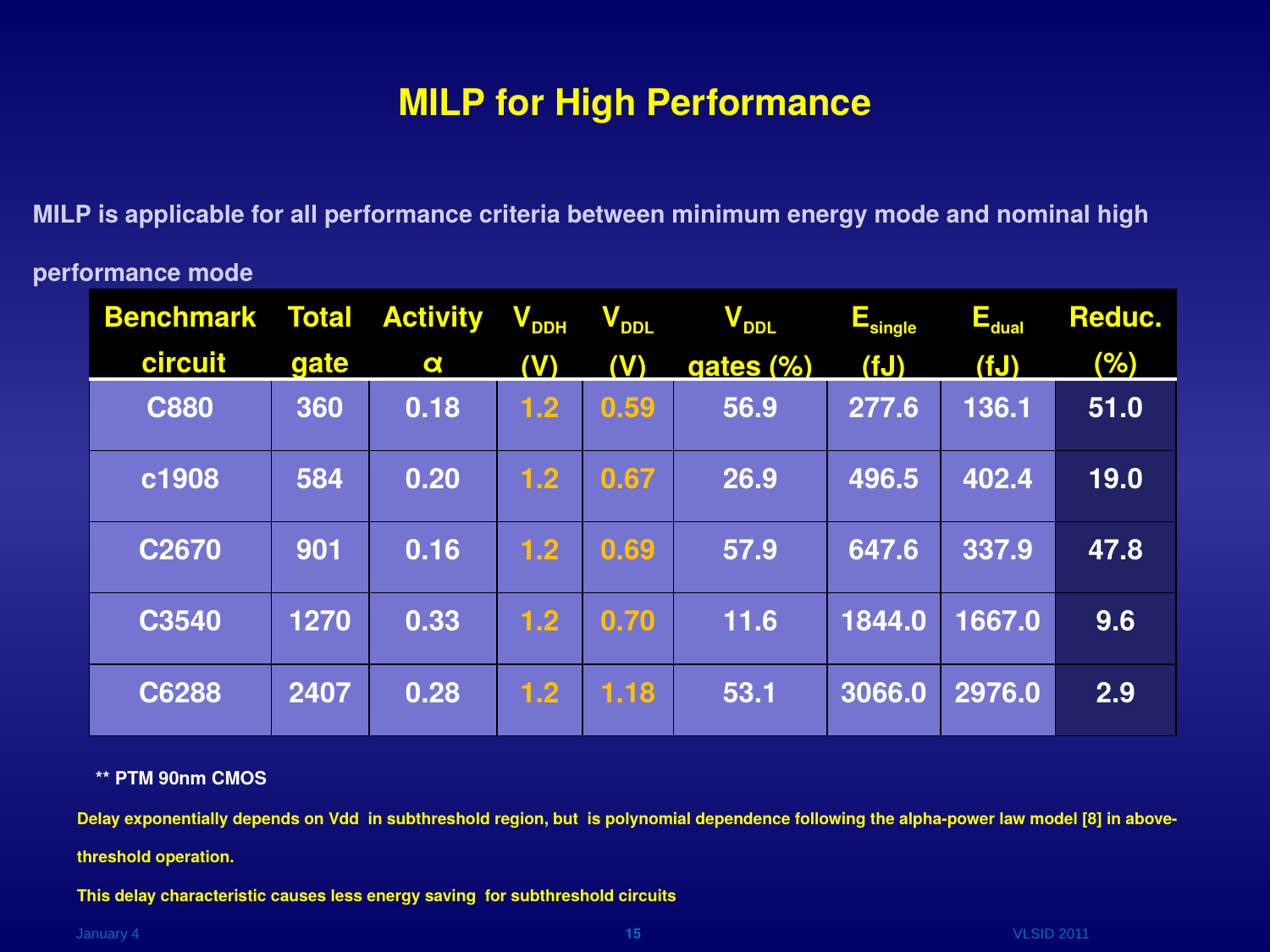

MILP for High Performance
MILP is applicable for all performance criteria between minimum energy mode and nominal high performance mode
| Benchmark circuit | Total gate | Activity α | VDDH (V) | VDDL (V) | VDDL gates (%) | Esingle (fJ) | Edual (fJ) | Reduc. (%) |
| --- | --- | --- | --- | --- | --- | --- | --- | --- |
| C880 | 360 | 0.18 | 1.2 | 0.59 | 56.9 | 277.6 | 136.1 | 51.0 |
| c1908 | 584 | 0.20 | 1.2 | 0.67 | 26.9 | 496.5 | 402.4 | 19.0 |
| C2670 | 901 | 0.16 | 1.2 | 0.69 | 57.9 | 647.6 | 337.9 | 47.8 |
| C3540 | 1270 | 0.33 | 1.2 | 0.70 | 11.6 | 1844.0 | 1667.0 | 9.6 |
| C6288 | 2407 | 0.28 | 1.2 | 1.18 | 53.1 | 3066.0 | 2976.0 | 2.9 |
** PTM 90nm CMOS
Delay exponentially depends on Vdd  in subthreshold region, but  is polynomial dependence following the alpha-power law model [8] in above-threshold operation.
This delay characteristic causes less energy saving  for subthreshold circuits
January 4
15
VLSID 2011